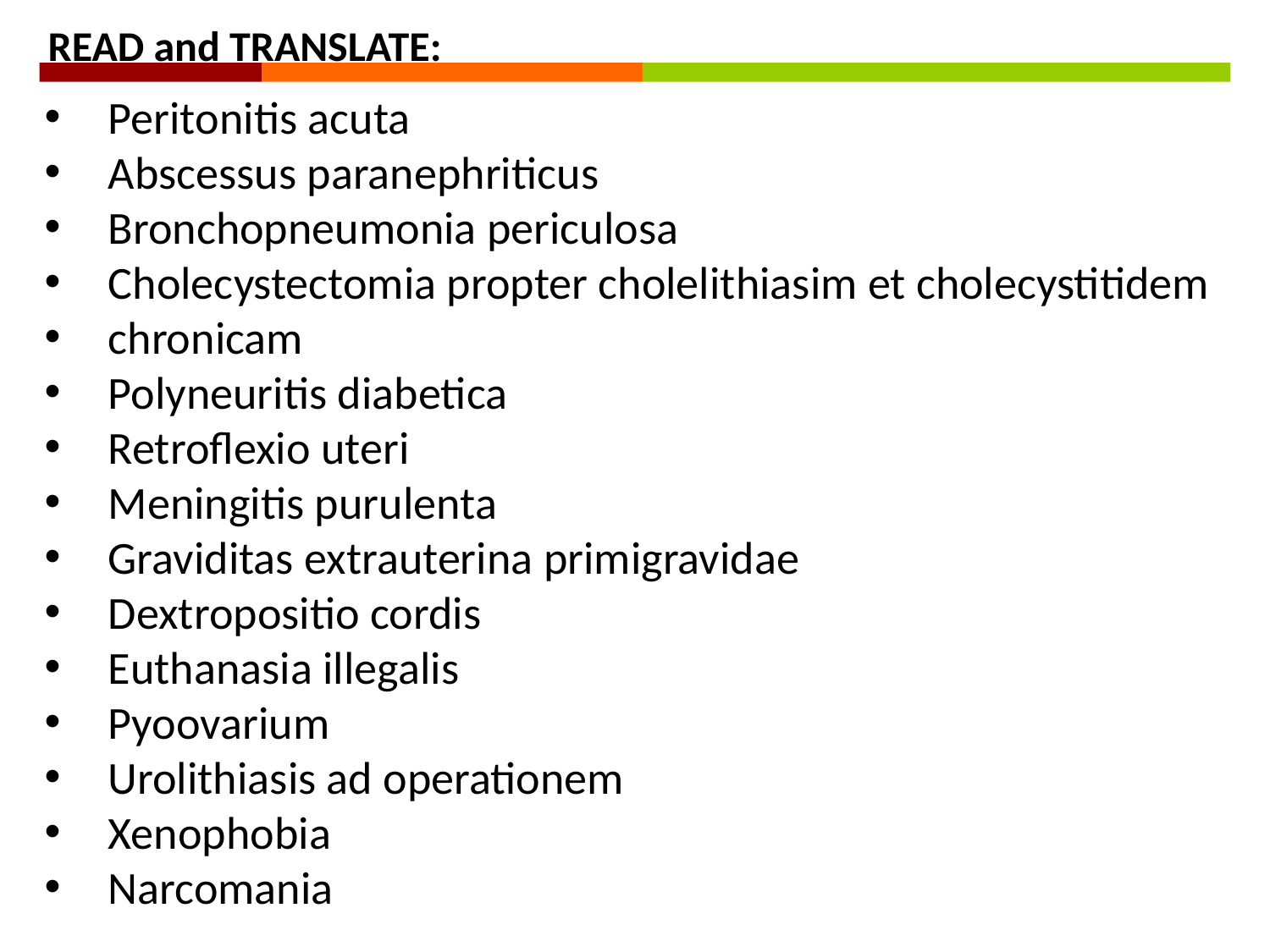

READ and TRANSLATE:
Peritonitis acuta
Abscessus paranephriticus
Bronchopneumonia periculosa
Cholecystectomia propter cholelithiasim et cholecystitidem
chronicam
Polyneuritis diabetica
Retroflexio uteri
Meningitis purulenta
Graviditas extrauterina primigravidae
Dextropositio cordis
Euthanasia illegalis
Pyoovarium
Urolithiasis ad operationem
Xenophobia
Narcomania